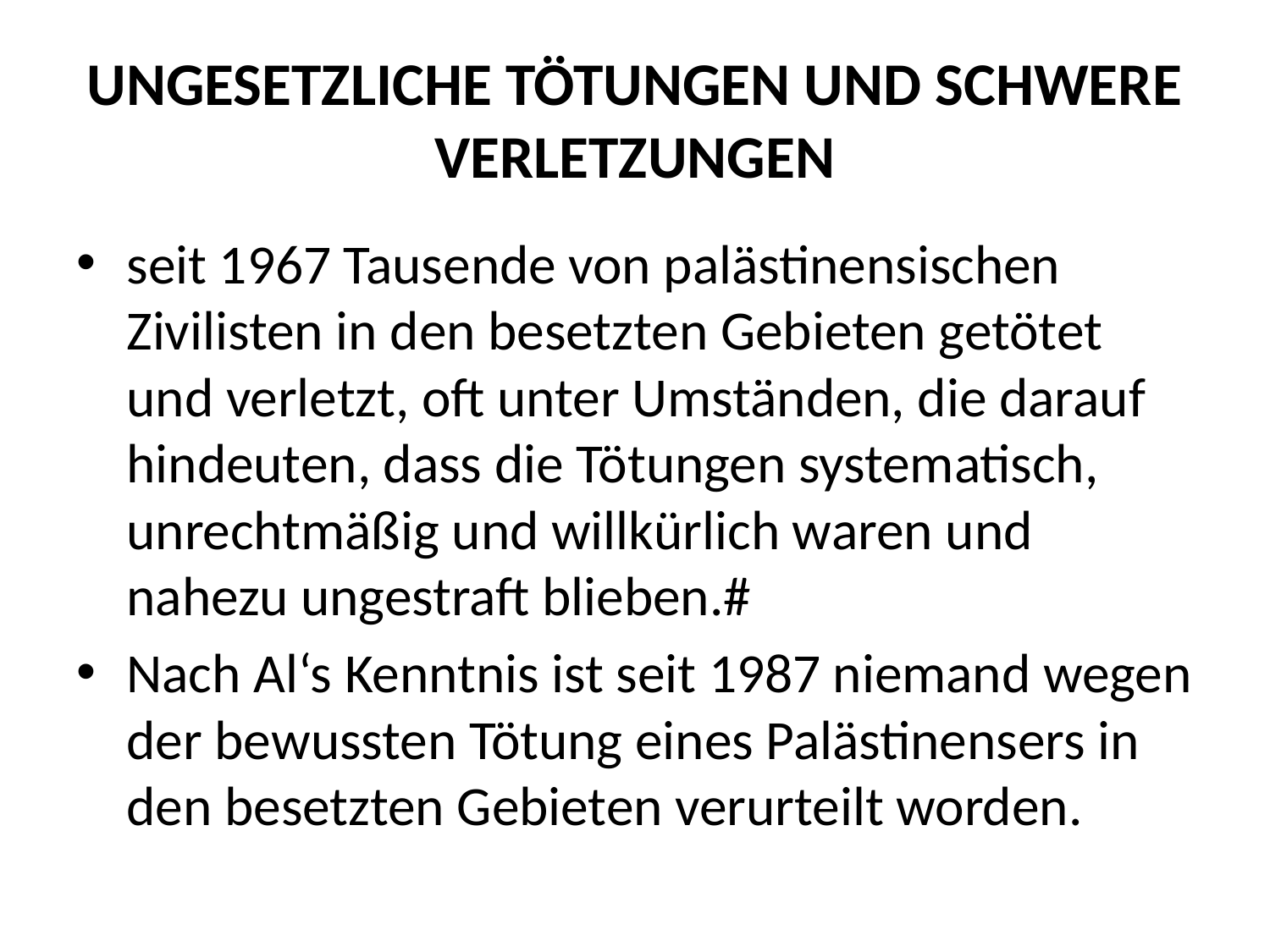

# UNGESETZLICHE TÖTUNGEN UND SCHWERE VERLETZUNGEN
seit 1967 Tausende von palästinensischen Zivilisten in den besetzten Gebieten getötet und verletzt, oft unter Umständen, die darauf hindeuten, dass die Tötungen systematisch, unrechtmäßig und willkürlich waren und nahezu ungestraft blieben.#
Nach Al‘s Kenntnis ist seit 1987 niemand wegen der bewussten Tötung eines Palästinensers in den besetzten Gebieten verurteilt worden.